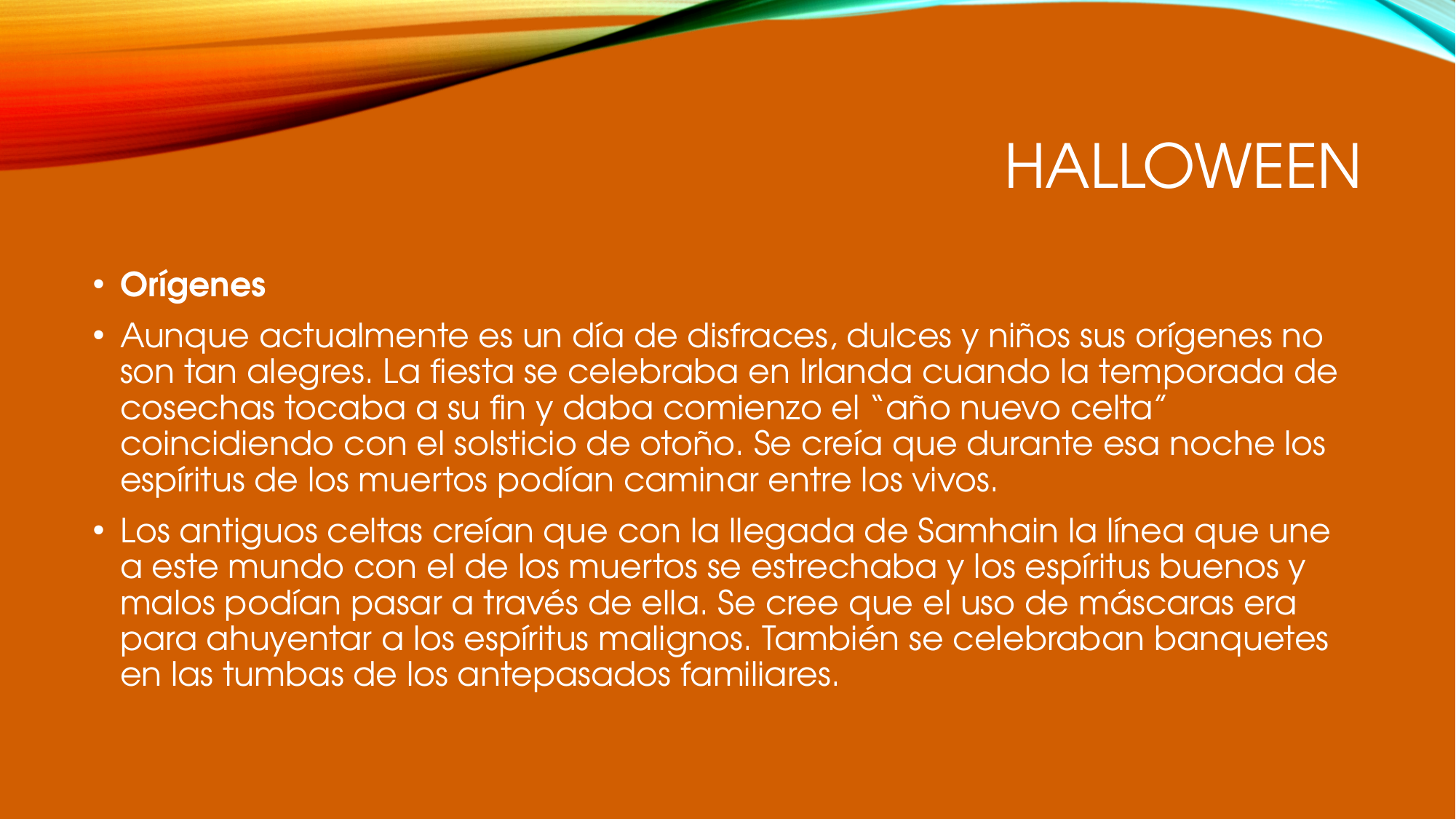

# HALLOWEEN
Orígenes
Aunque actualmente es un día de disfraces, dulces y niños sus orígenes no son tan alegres. La fiesta se celebraba en Irlanda cuando la temporada de cosechas tocaba a su fin y daba comienzo el “año nuevo celta” coincidiendo con el solsticio de otoño. Se creía que durante esa noche los espíritus de los muertos podían caminar entre los vivos.
Los antiguos celtas creían que con la llegada de Samhain la línea que une a este mundo con el de los muertos se estrechaba y los espíritus buenos y malos podían pasar a través de ella. Se cree que el uso de máscaras era para ahuyentar a los espíritus malignos. También se celebraban banquetes en las tumbas de los antepasados familiares.